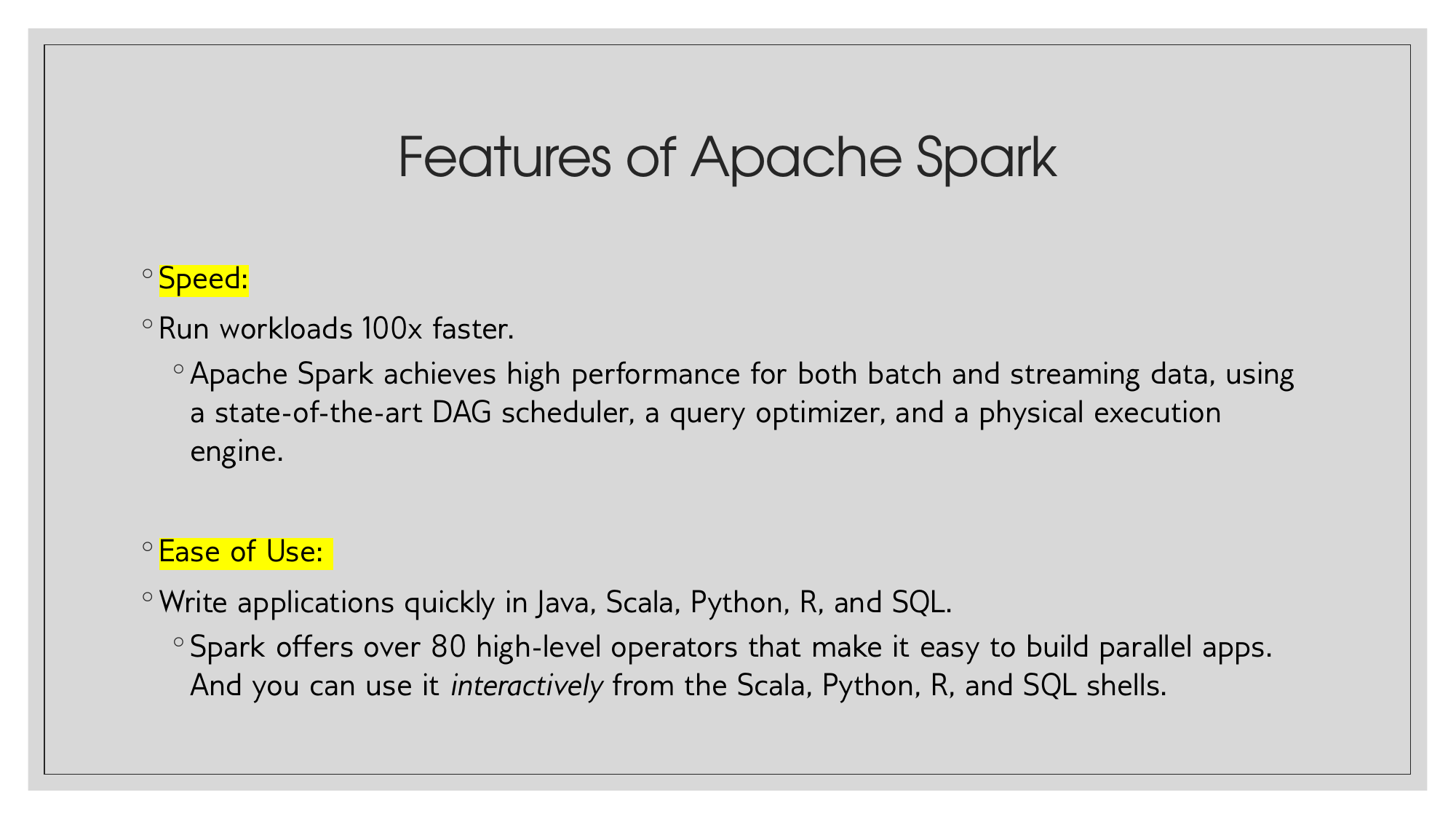

# Features of Apache Spark
Speed:
Run workloads 100x faster.
Apache Spark achieves high performance for both batch and streaming data, using a state-of-the-art DAG scheduler, a query optimizer, and a physical execution engine.

Ease of Use:
Write applications quickly in Java, Scala, Python, R, and SQL.
Spark offers over 80 high-level operators that make it easy to build parallel apps. And you can use it interactively from the Scala, Python, R, and SQL shells.